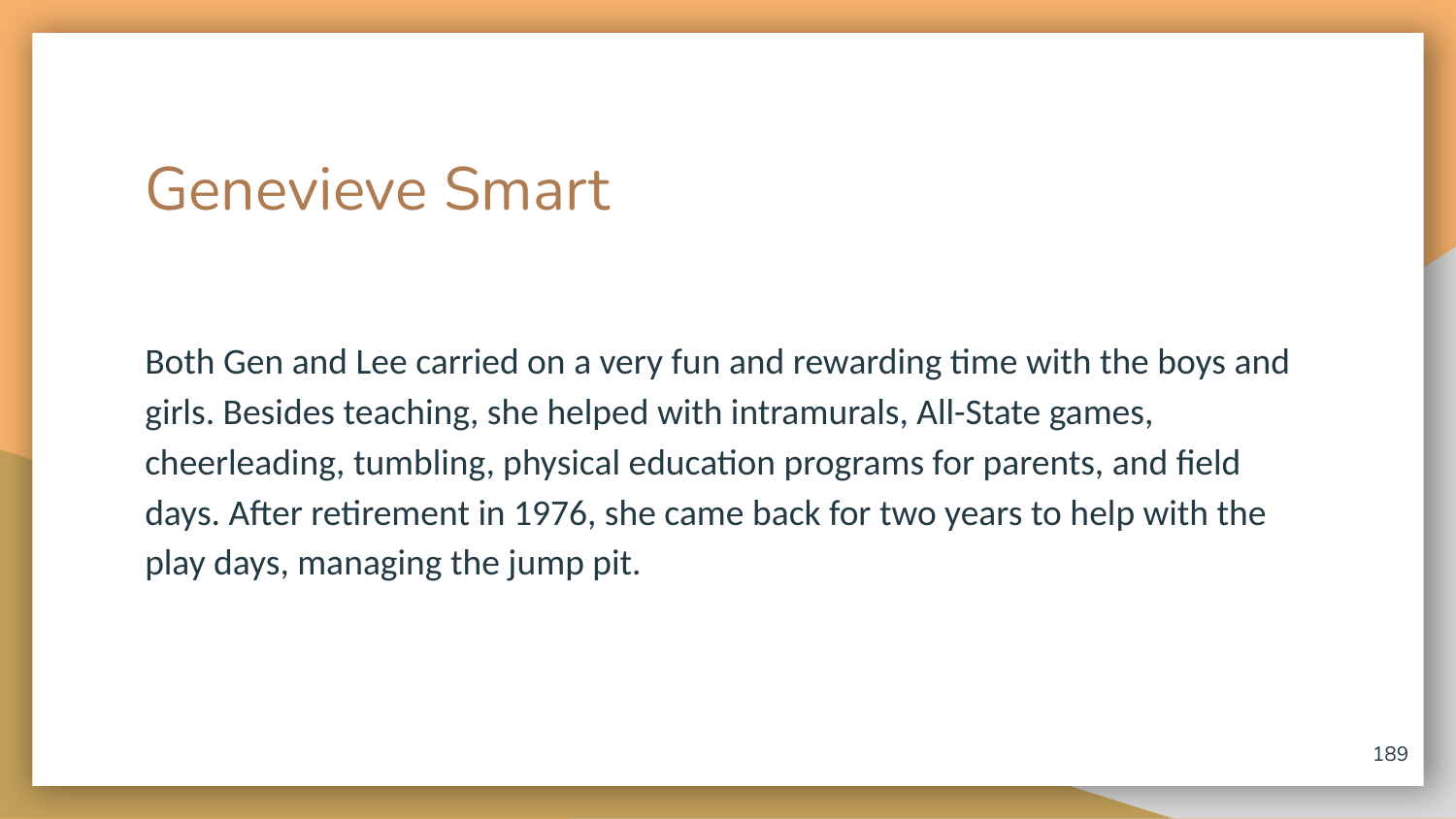

# Genevieve Smart
Both Gen and Lee carried on a very fun and rewarding time with the boys and girls. Besides teaching, she helped with intramurals, All-State games, cheerleading, tumbling, physical education programs for parents, and field days. After retirement in 1976, she came back for two years to help with the play days, managing the jump pit.
189